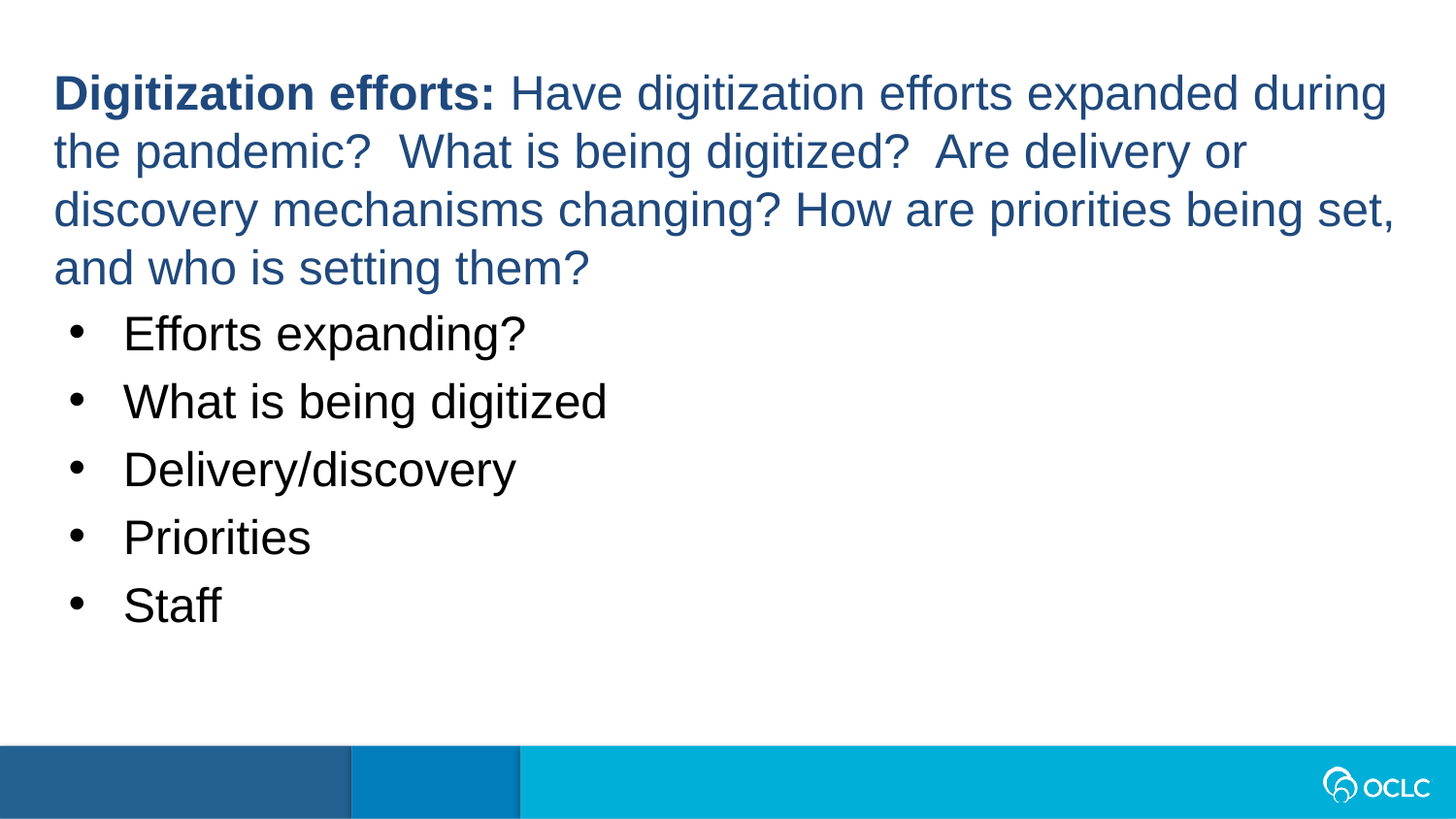

Digitization efforts: Have digitization efforts expanded during the pandemic?  What is being digitized?  Are delivery or discovery mechanisms changing? How are priorities being set, and who is setting them?
Efforts expanding?
What is being digitized
Delivery/discovery
Priorities
Staff